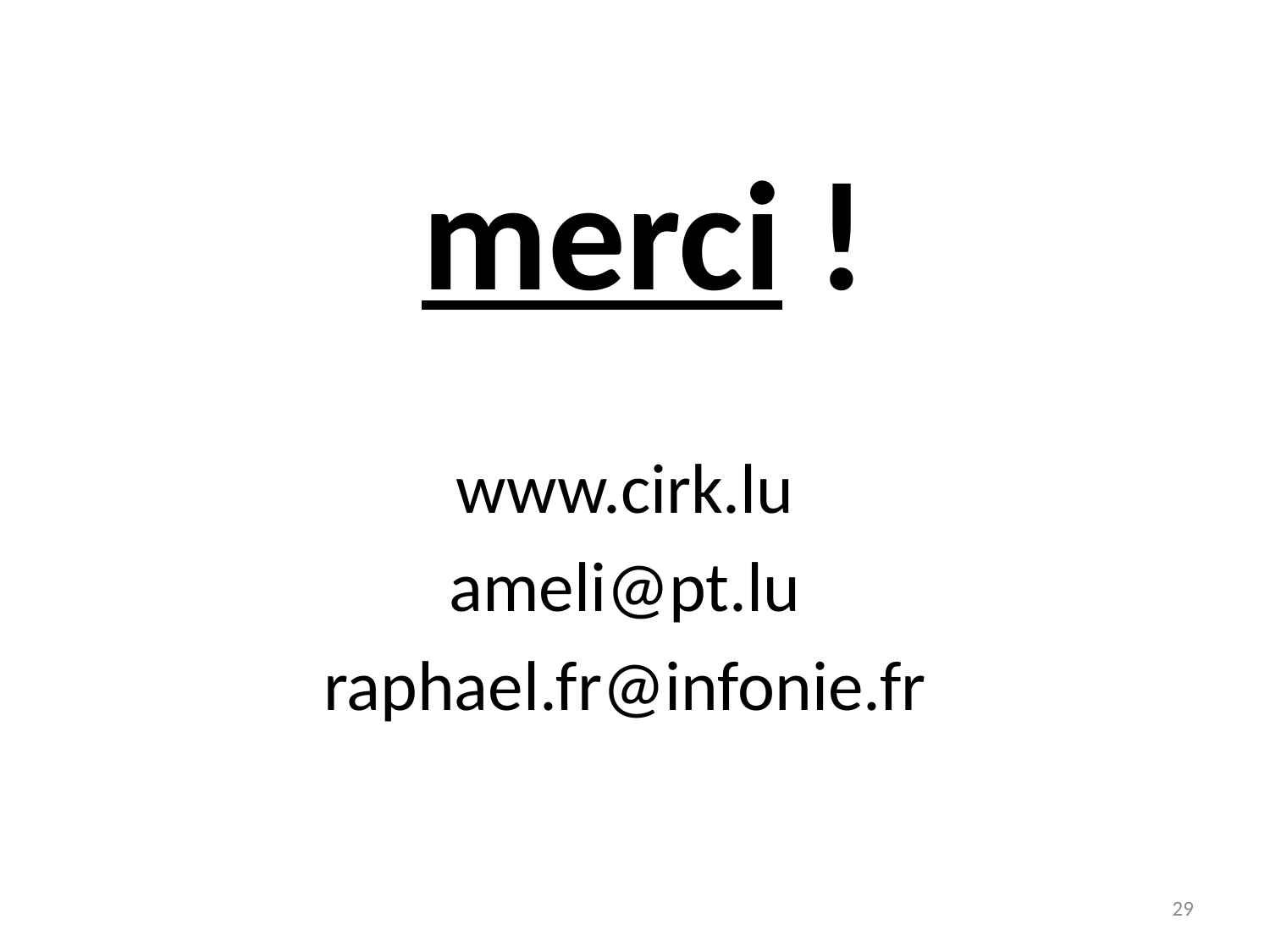

# merci !
www.cirk.lu
ameli@pt.lu
raphael.fr@infonie.fr
29